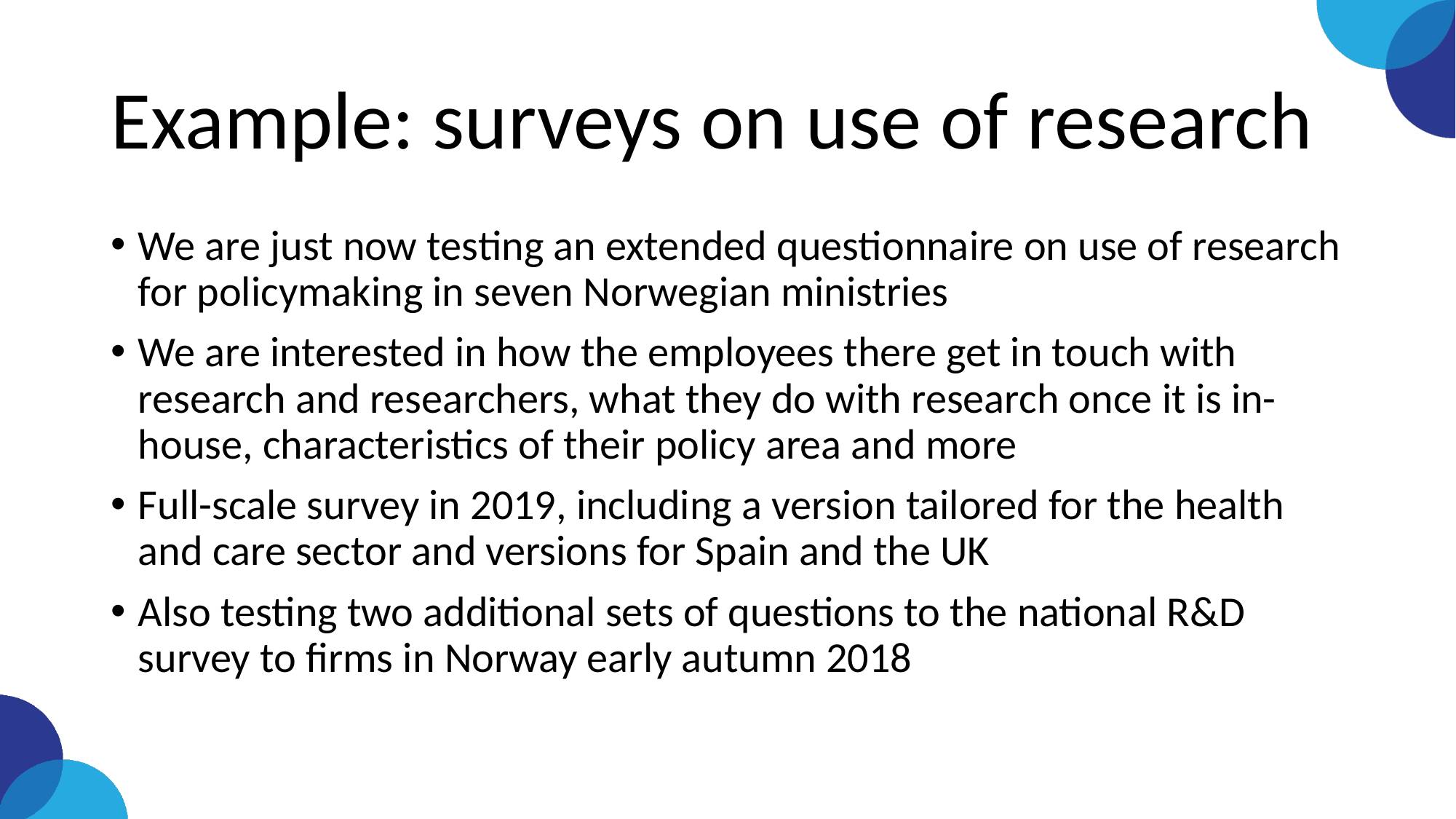

# Example: surveys on use of research
We are just now testing an extended questionnaire on use of research for policymaking in seven Norwegian ministries
We are interested in how the employees there get in touch with research and researchers, what they do with research once it is in-house, characteristics of their policy area and more
Full-scale survey in 2019, including a version tailored for the health and care sector and versions for Spain and the UK
Also testing two additional sets of questions to the national R&D survey to firms in Norway early autumn 2018